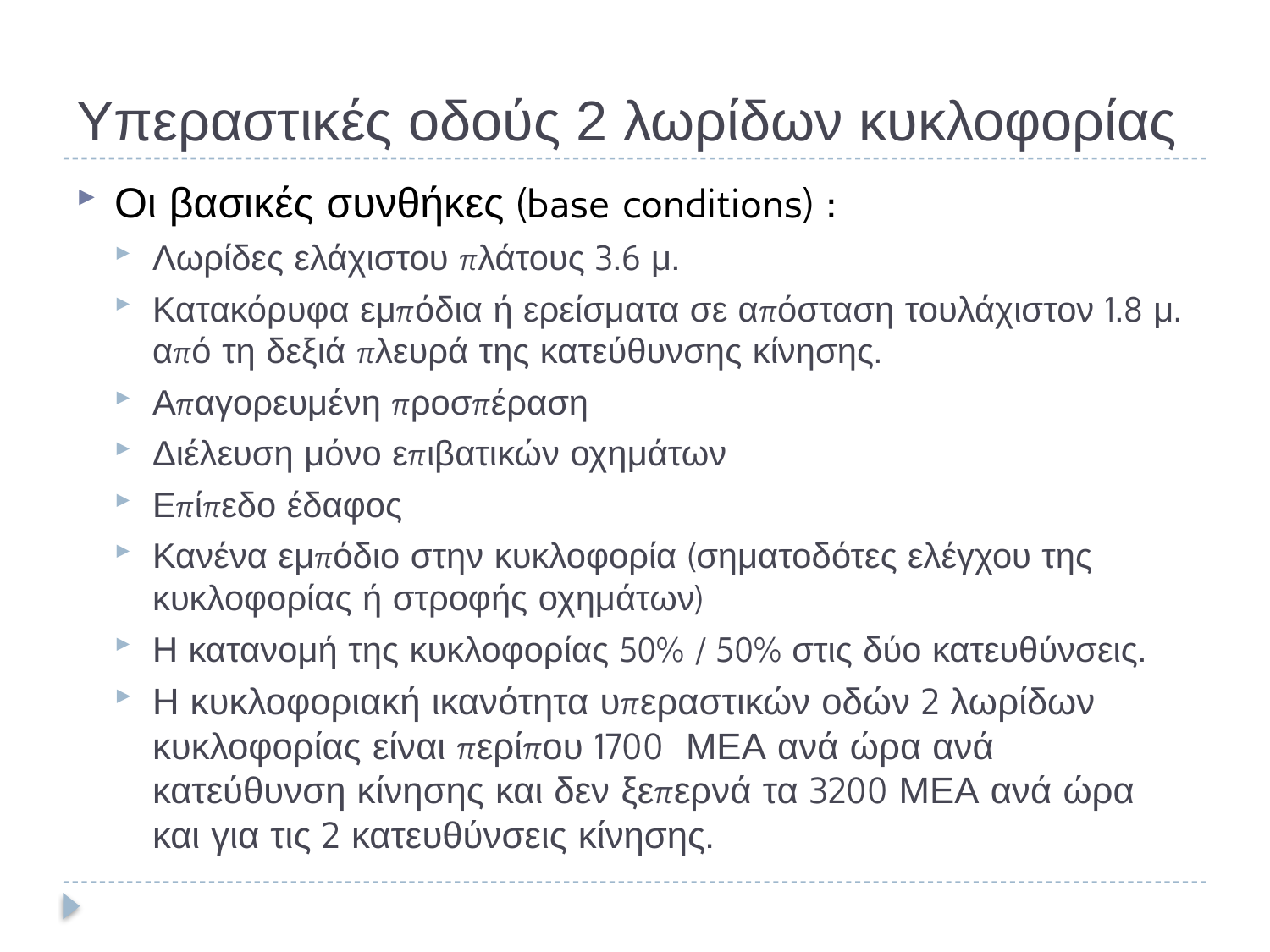

# Υπεραστικές οδούς 2 λωρίδων κυκλοφορίας
Οι βασικές συνθήκες (base conditions) :
Λωρίδες ελάχιστου πλάτους 3.6 μ.
Κατακόρυφα εμπόδια ή ερείσματα σε απόσταση τουλάχιστον 1.8 μ. από τη δεξιά πλευρά της κατεύθυνσης κίνησης.
Απαγορευμένη προσπέραση
Διέλευση μόνο επιβατικών οχημάτων
Επίπεδο έδαφος
Κανένα εμπόδιο στην κυκλοφορία (σηματοδότες ελέγχου της κυκλοφορίας ή στροφής οχημάτων)
Η κατανομή της κυκλοφορίας 50% / 50% στις δύο κατευθύνσεις.
Η κυκλοφοριακή ικανότητα υπεραστικών οδών 2 λωρίδων κυκλοφορίας είναι περίπου 1700  ΜΕΑ ανά ώρα ανά κατεύθυνση κίνησης και δεν ξεπερνά τα 3200 ΜΕΑ ανά ώρα και για τις 2 κατευθύνσεις κίνησης.